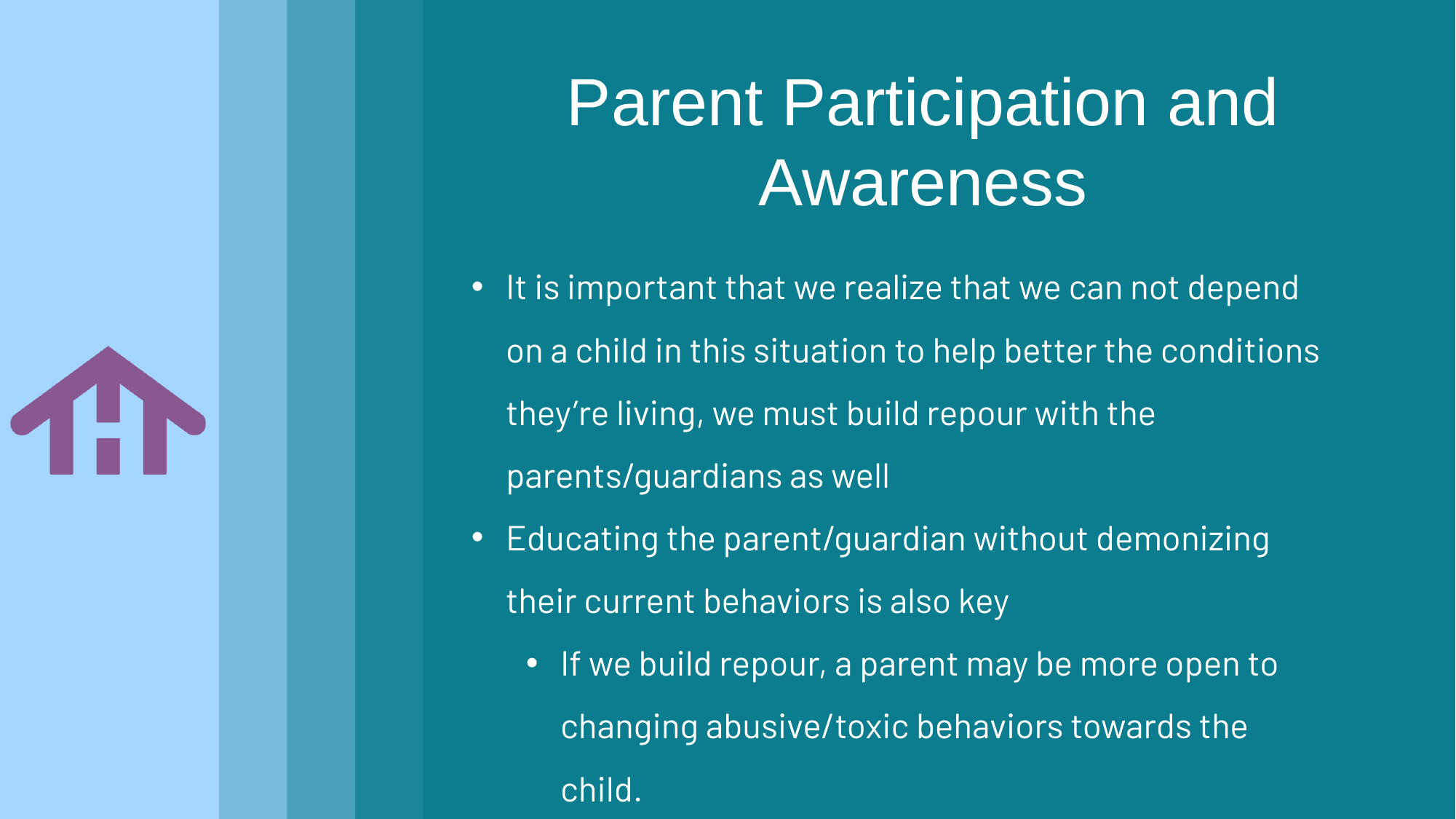

Parent Participation and Awareness

It is important that we realize that we can not depend on a child in this situation to help better the conditions they’re living, we must build repour with the parents/guardians as well
Educating the parent/guardian without demonizing their current behaviors is also key
If we build repour, a parent may be more open to changing abusive/toxic behaviors towards the child.